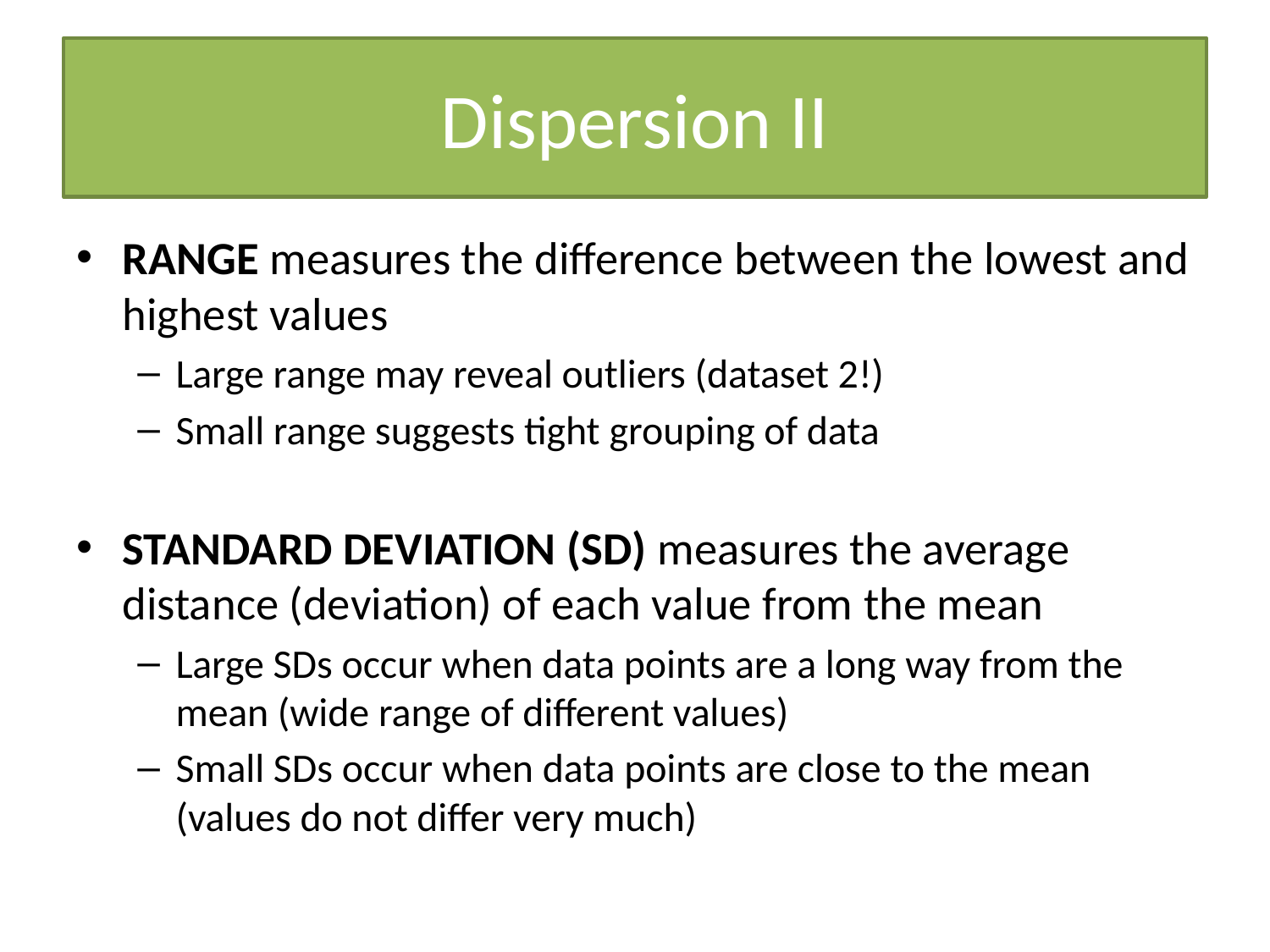

# Dispersion II
RANGE measures the difference between the lowest and highest values
Large range may reveal outliers (dataset 2!)
Small range suggests tight grouping of data

STANDARD DEVIATION (SD) measures the average distance (deviation) of each value from the mean
Large SDs occur when data points are a long way from the mean (wide range of different values)
Small SDs occur when data points are close to the mean (values do not differ very much)